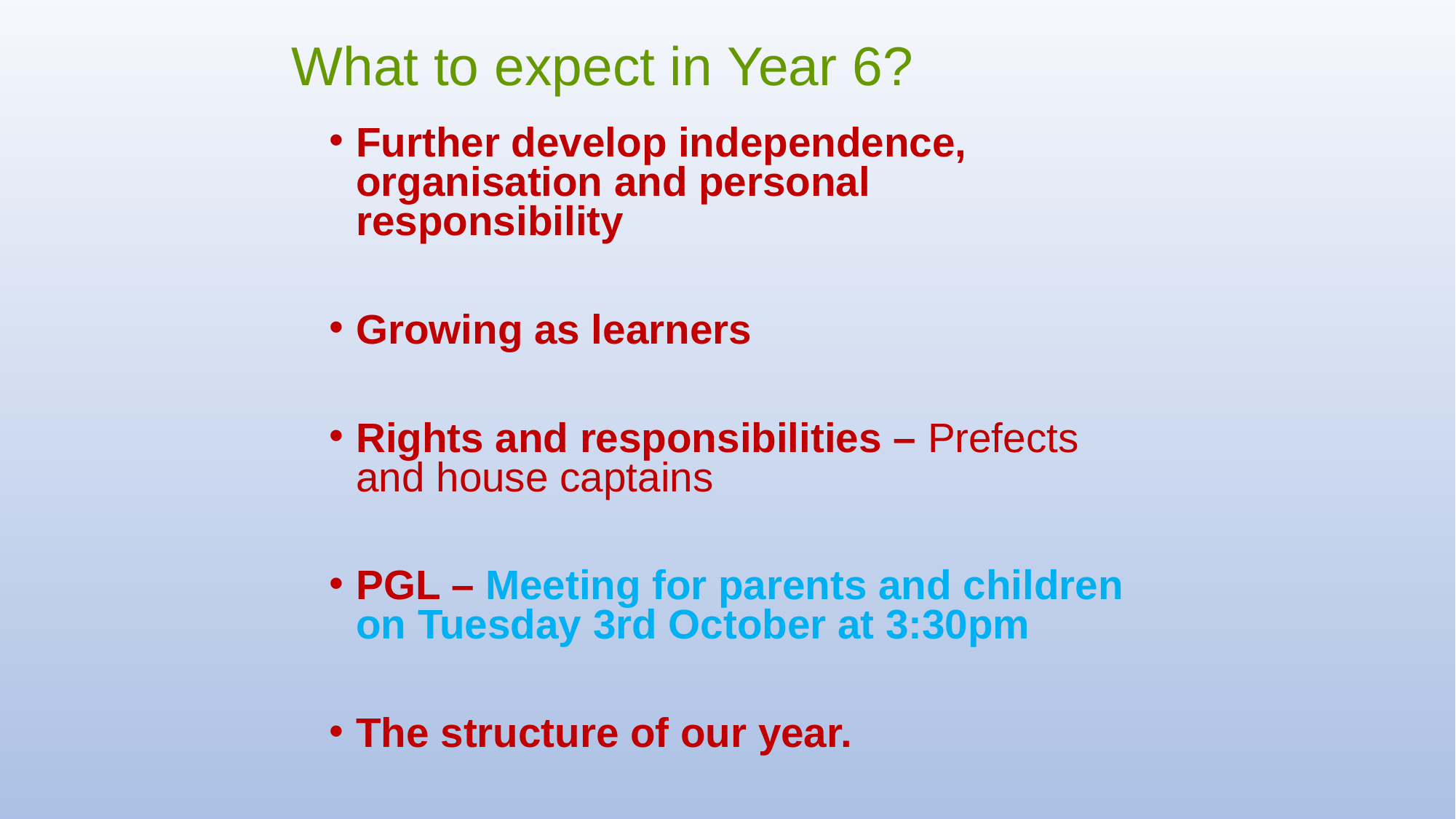

# What to expect in Year 6?
Further develop independence, organisation and personal responsibility

Growing as learners

Rights and responsibilities – Prefects and house captains

PGL – Meeting for parents and children on Tuesday 3rd October at 3:30pm

The structure of our year.